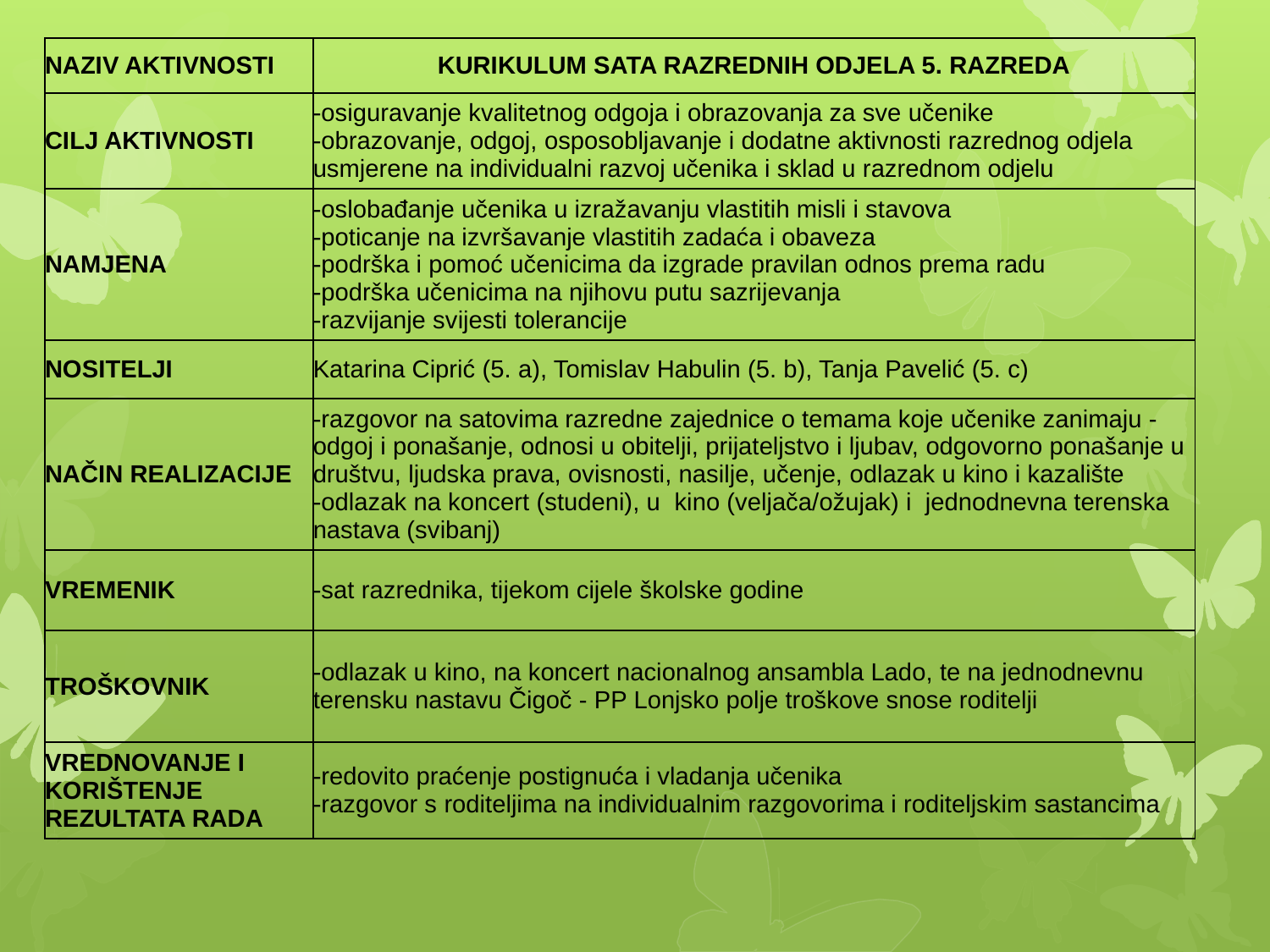

| NAZIV AKTIVNOSTI | KURIKULUM SATA RAZREDNIH ODJELA 5. RAZREDA |
| --- | --- |
| CILJ AKTIVNOSTI | -osiguravanje kvalitetnog odgoja i obrazovanja za sve učenike -obrazovanje, odgoj, osposobljavanje i dodatne aktivnosti razrednog odjela usmjerene na individualni razvoj učenika i sklad u razrednom odjelu |
| NAMJENA | -oslobađanje učenika u izražavanju vlastitih misli i stavova -poticanje na izvršavanje vlastitih zadaća i obaveza -podrška i pomoć učenicima da izgrade pravilan odnos prema radu -podrška učenicima na njihovu putu sazrijevanja -razvijanje svijesti tolerancije |
| NOSITELJI | Katarina Ciprić (5. a), Tomislav Habulin (5. b), Tanja Pavelić (5. c) |
| NAČIN REALIZACIJE | -razgovor na satovima razredne zajednice o temama koje učenike zanimaju - odgoj i ponašanje, odnosi u obitelji, prijateljstvo i ljubav, odgovorno ponašanje u društvu, ljudska prava, ovisnosti, nasilje, učenje, odlazak u kino i kazalište -odlazak na koncert (studeni), u kino (veljača/ožujak) i jednodnevna terenska nastava (svibanj) |
| VREMENIK | -sat razrednika, tijekom cijele školske godine |
| TROŠKOVNIK | -odlazak u kino, na koncert nacionalnog ansambla Lado, te na jednodnevnu terensku nastavu Čigoč - PP Lonjsko polje troškove snose roditelji |
| VREDNOVANJE I KORIŠTENJE REZULTATA RADA | -redovito praćenje postignuća i vladanja učenika -razgovor s roditeljima na individualnim razgovorima i roditeljskim sastancima |